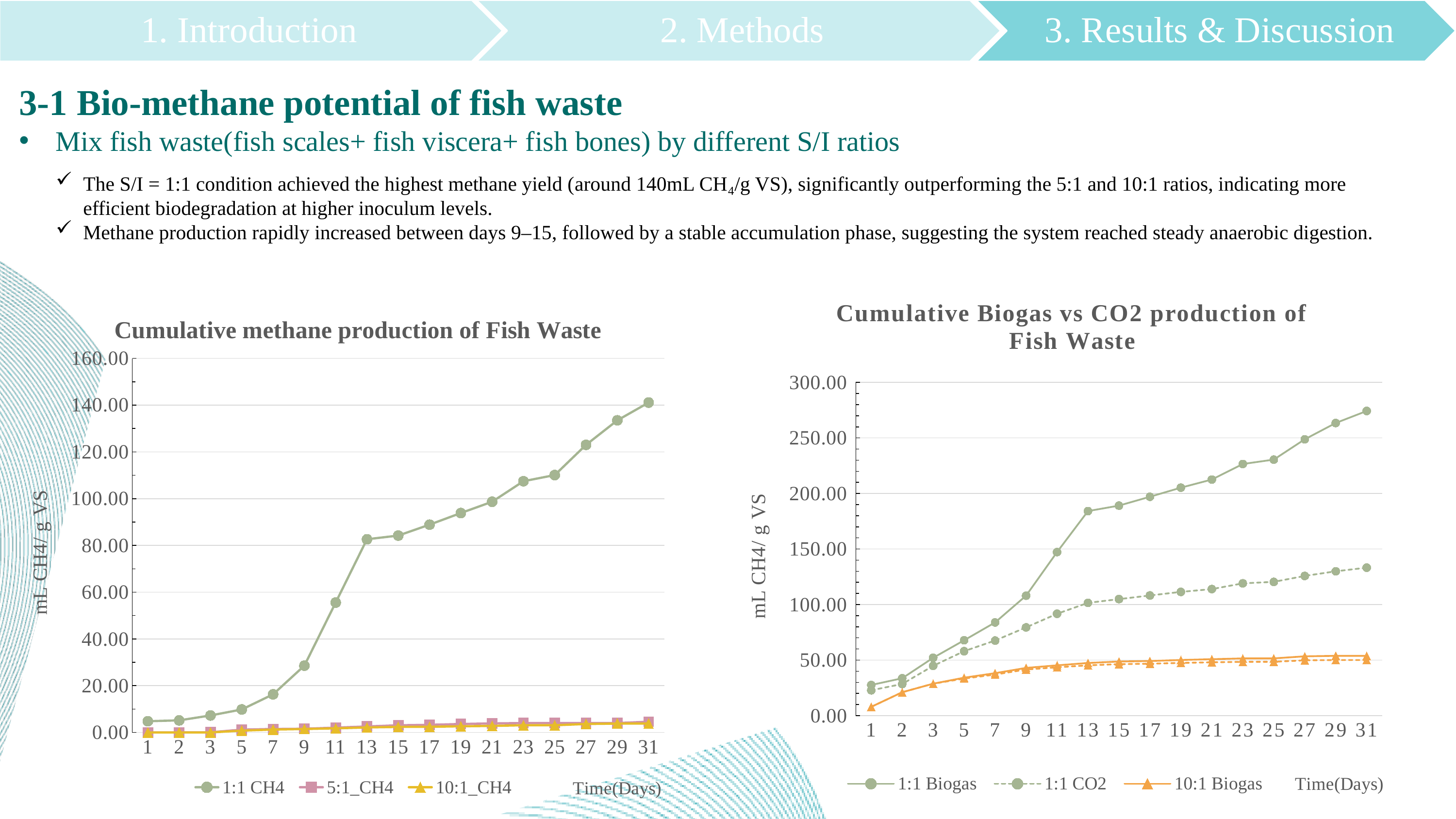

1. Introduction
3. Results & Discussion
2. Methods
3-1 Bio-methane potential of fish waste
Mix fish waste(fish scales+ fish viscera+ fish bones) by different S/I ratios

The S/I = 1:1 condition achieved the highest methane yield (around 140mL CH₄/g VS), significantly outperforming the 5:1 and 10:1 ratios, indicating more efficient biodegradation at higher inoculum levels.
Methane production rapidly increased between days 9–15, followed by a stable accumulation phase, suggesting the system reached steady anaerobic digestion.

### Chart: Cumulative Biogas vs CO2 production of Fish Waste

| Category |  |  |  |  |
|---|---|---|---|---|
| 1 | 27.598579729944525 | 22.804518595223268 | 7.905327174123189 | 7.905327174123189 |
| 2 | 33.62987897522793 | 28.469595031075063 | 21.030617820208658 | 21.030617820208658 |
| 3 | 52.07686316155008 | 44.81374180539405 | 28.744441785838617 | 28.744441785838617 |
| 5 | 67.83550553169248 | 58.01707473377775 | 34.14542387562979 | 33.37419725727644 |
| 7 | 83.89712088439887 | 67.59923612356492 | 38.20853133860653 | 36.98151301673542 |
| 9 | 107.996574625245 | 79.4295975764728 | 42.96579119191503 | 41.50724890015226 |
| 11 | 147.235173067707 | 91.6800872120117 | 45.25221389059819 | 43.49574651243173 |
| 13 | 184.16172469644602 | 101.52362366937082 | 47.41141727023257 | 45.28822403299074 |
| 15 | 189.09535270242824 | 104.88226828363702 | 48.70923627166563 | 46.33799429209873 |
| 17 | 197.05862714781557 | 108.17976485924142 | 49.15809035419999 | 46.73267320340506 |
| 19 | 205.239887559399 | 111.38721541842546 | 50.07245493191814 | 47.4475289000774 |
| 21 | 212.57894749204596 | 113.89649294327039 | 50.802230739966255 | 48.00489228777017 |
| 23 | 226.5499882002914 | 119.09405373231799 | 51.50780418697556 | 48.434213096269616 |
| 25 | 230.51277291704042 | 120.42316916160638 | 51.53242341591725 | 48.45688144155321 |
| 27 | 248.78912213342005 | 125.7628872009559 | 53.38175183206509 | 49.76850588360454 |
| 29 | 263.4571351328291 | 129.95239720546178 | 53.834026162718274 | 50.04404085737723 |
| 31 | 274.2806032705373 | 133.18725449927976 | 53.834026162718274 | 50.04404085737723 |

### Chart:  Cumulative methane production of Fish Waste

| Category |  |  |  |
|---|---|---|---|
|  | 4.794061134721258 | 0.0 | 0.0 |
|  | 5.160283944152869 | 0.0 | 0.0 |
|  | 7.263121356156025 | 0.0646647761014788 | 0.0 |
|  | 9.81843079791473 | 1.1888858091909502 | 0.7712266183533494 |
|  | 16.297884760833945 | 1.477282846239092 | 1.2270183218711035 |
|  | 28.566977048772202 | 1.5811912210069003 | 1.4585422917627675 |
|  | 55.5550858556953 | 2.055754875923614 | 1.7564673781664644 |
|  | 82.63810102707521 | 2.553073877563033 | 2.1231932372418254 |
|  | 84.21308441879123 | 3.0563250364623293 | 2.3712419795669035 |
|  | 88.87886228857417 | 3.250750253917414 | 2.4254171507949334 |
|  | 93.85267214097354 | 3.6106547539508584 | 2.624926031840734 |
|  | 98.68245454877557 | 3.869248933037502 | 2.797338452196087 |
|  | 107.4559344679734 | 4.01608234950548 | 3.073591090705945 |
|  | 110.08960375543404 | 4.01608234950548 | 3.0755419743640466 |
|  | 123.02623493246415 | 4.01608234950548 | 3.6132459484605532 |
|  | 133.5047379273673 | 4.01608234950548 | 3.789985305341044 |
|  | 141.09334877125755 | 4.589873564217195 | 3.789985305341044 |